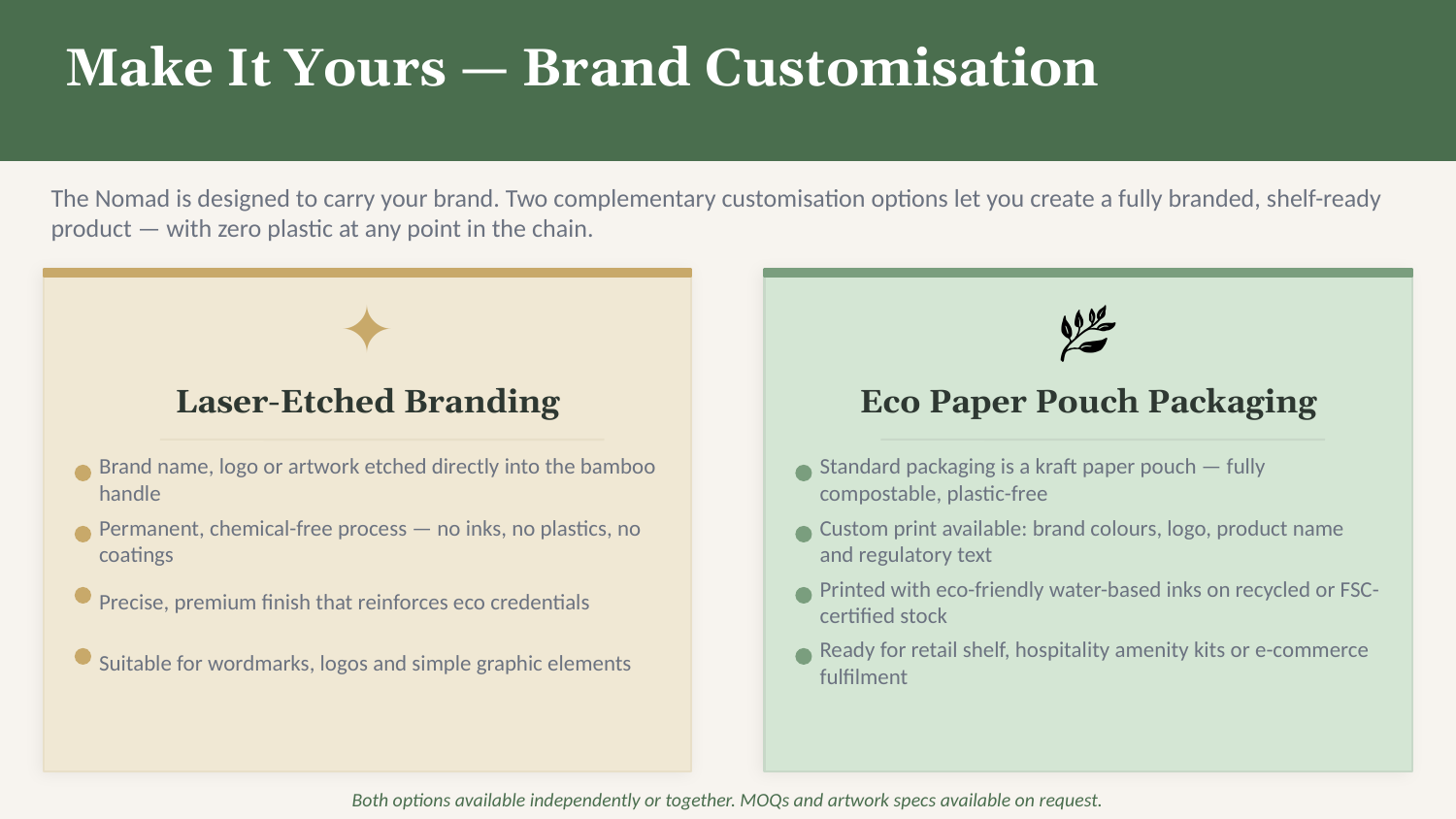

Make It Yours — Brand Customisation
The Nomad is designed to carry your brand. Two complementary customisation options let you create a fully branded, shelf-ready product — with zero plastic at any point in the chain.

✦
🌿
Laser-Etched Branding
Eco Paper Pouch Packaging

Brand name, logo or artwork etched directly into the bamboo handle
Standard packaging is a kraft paper pouch — fully compostable, plastic-free

Permanent, chemical-free process — no inks, no plastics, no coatings
Custom print available: brand colours, logo, product name and regulatory text

Precise, premium finish that reinforces eco credentials
Printed with eco-friendly water-based inks on recycled or FSC-certified stock

Suitable for wordmarks, logos and simple graphic elements
Ready for retail shelf, hospitality amenity kits or e-commerce fulfilment

Both options available independently or together. MOQs and artwork specs available on request.